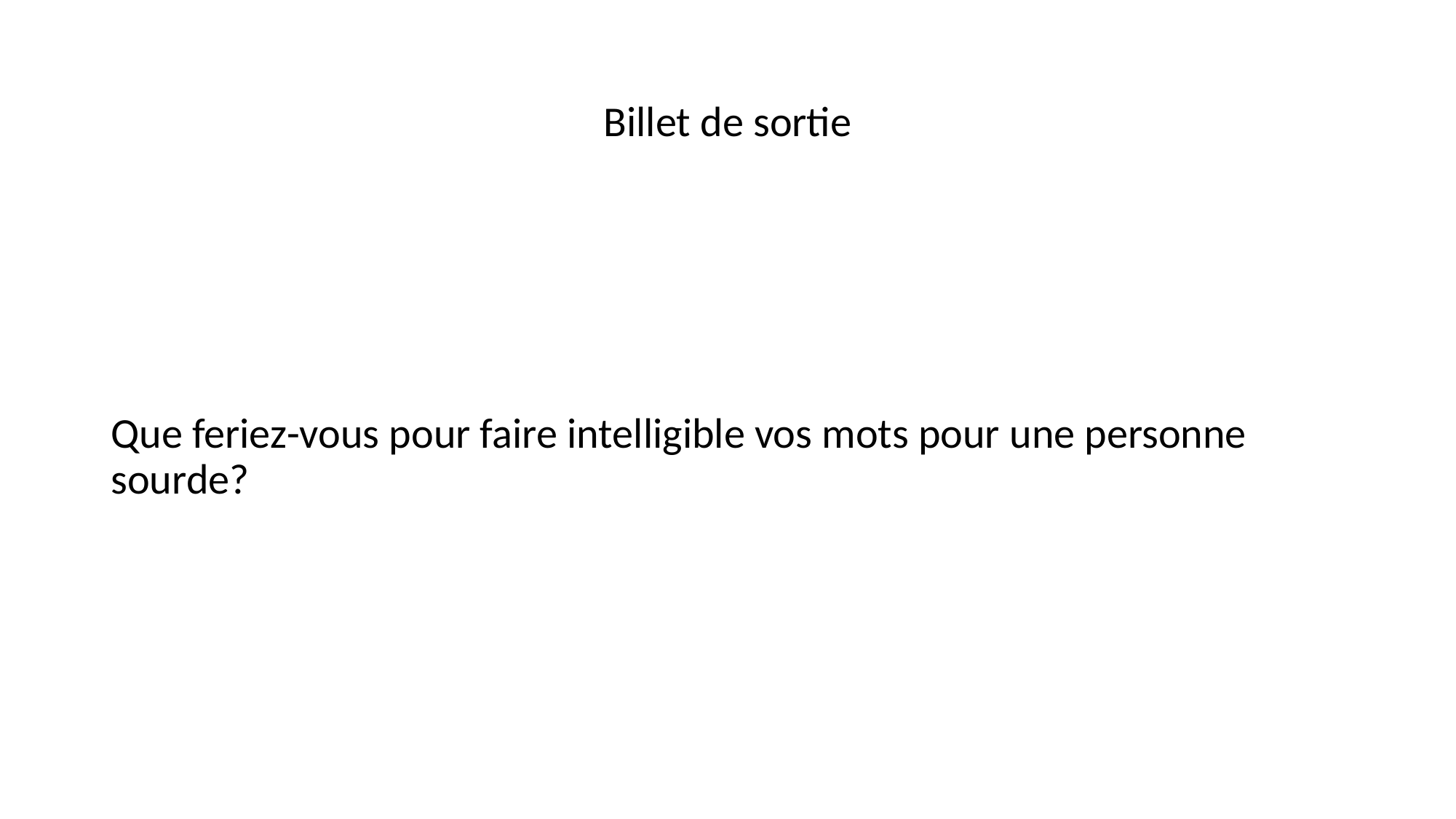

# Billet de sortie

Que feriez-vous pour faire intelligible vos mots pour une personne sourde?